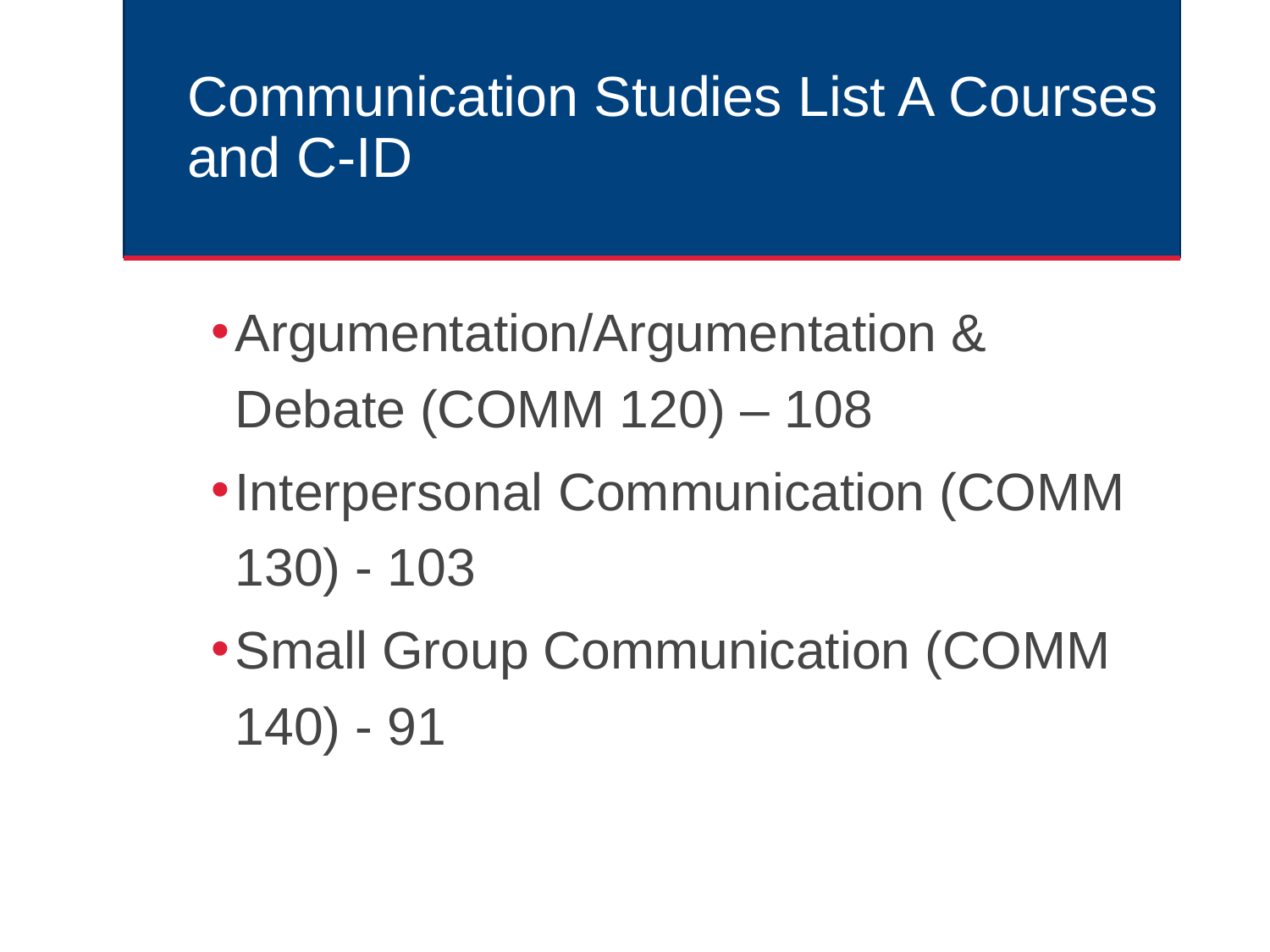

# Communication Studies List A Courses and C-ID
Argumentation/Argumentation & Debate (COMM 120) – 108
Interpersonal Communication (COMM 130) - 103
Small Group Communication (COMM 140) - 91